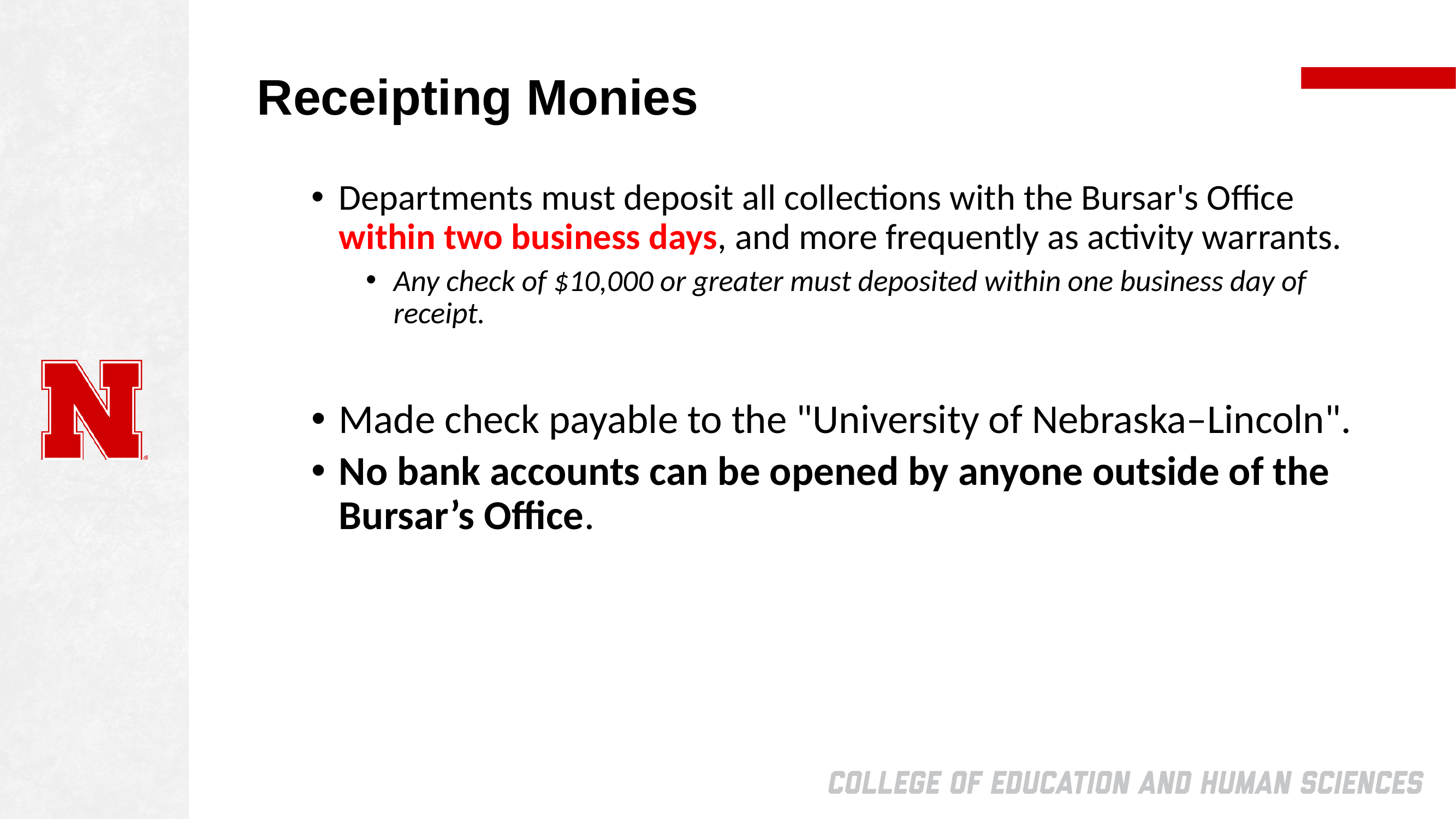

# Receipting Monies
Departments must deposit all collections with the Bursar's Office within two business days, and more frequently as activity warrants.
Any check of $10,000 or greater must deposited within one business day of receipt.

Made check payable to the "University of Nebraska–Lincoln".
No bank accounts can be opened by anyone outside of the Bursar’s Office.